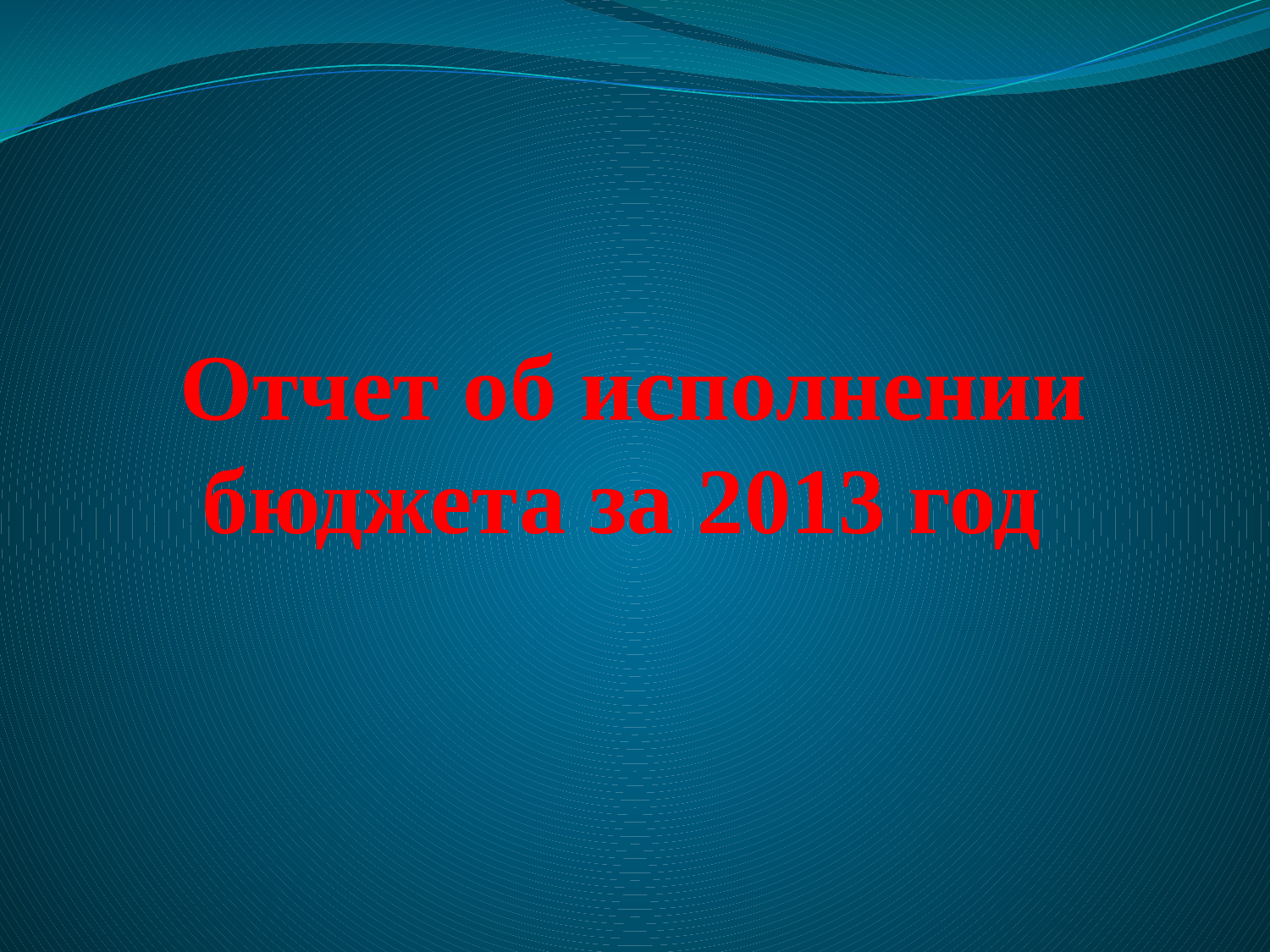

# Отчет об исполнении бюджета за 2013 год